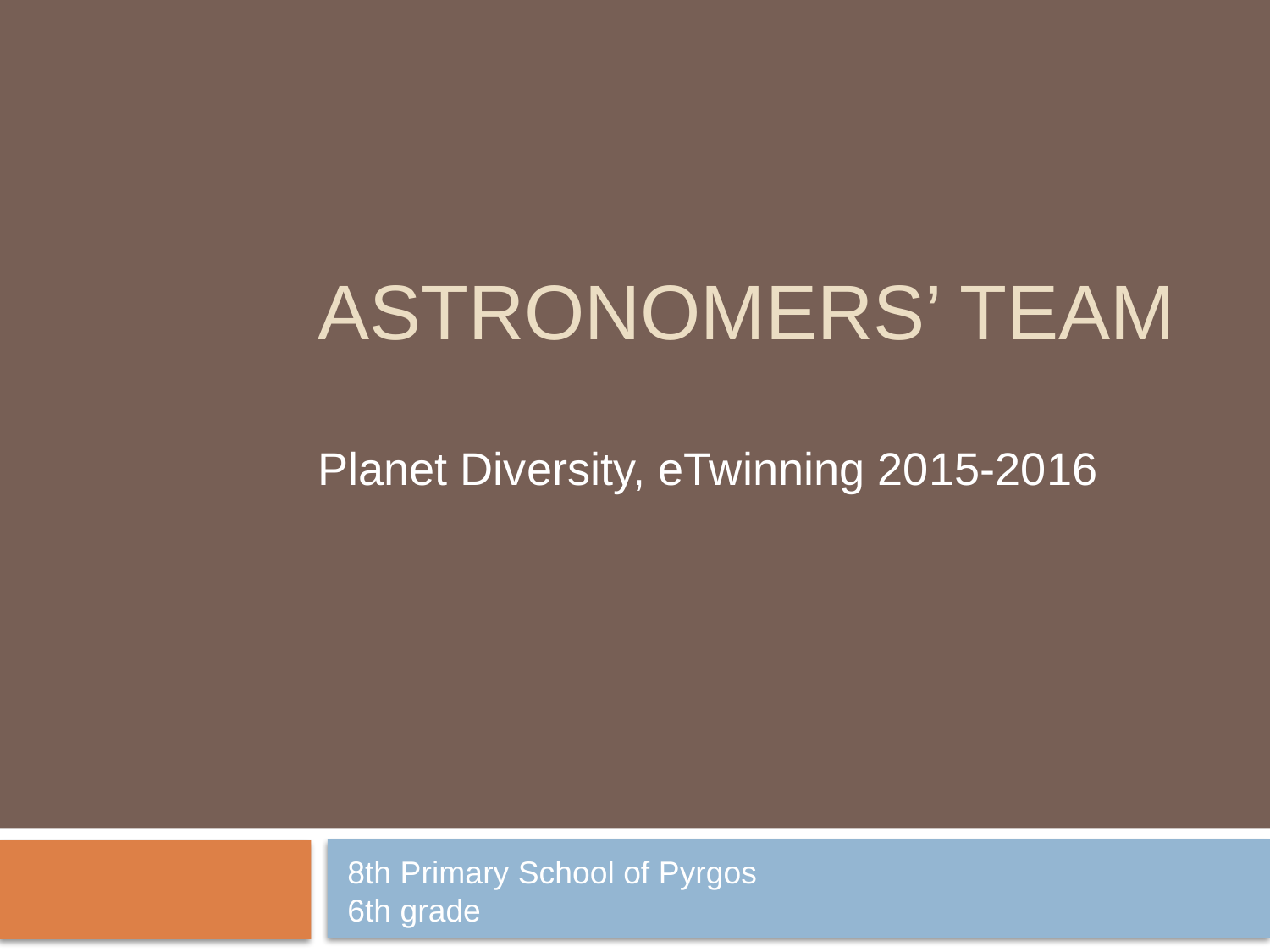

# Astronomers’ team Planet Diversity, eTwinning 2015-2016
8th Primary School of Pyrgos
6th grade